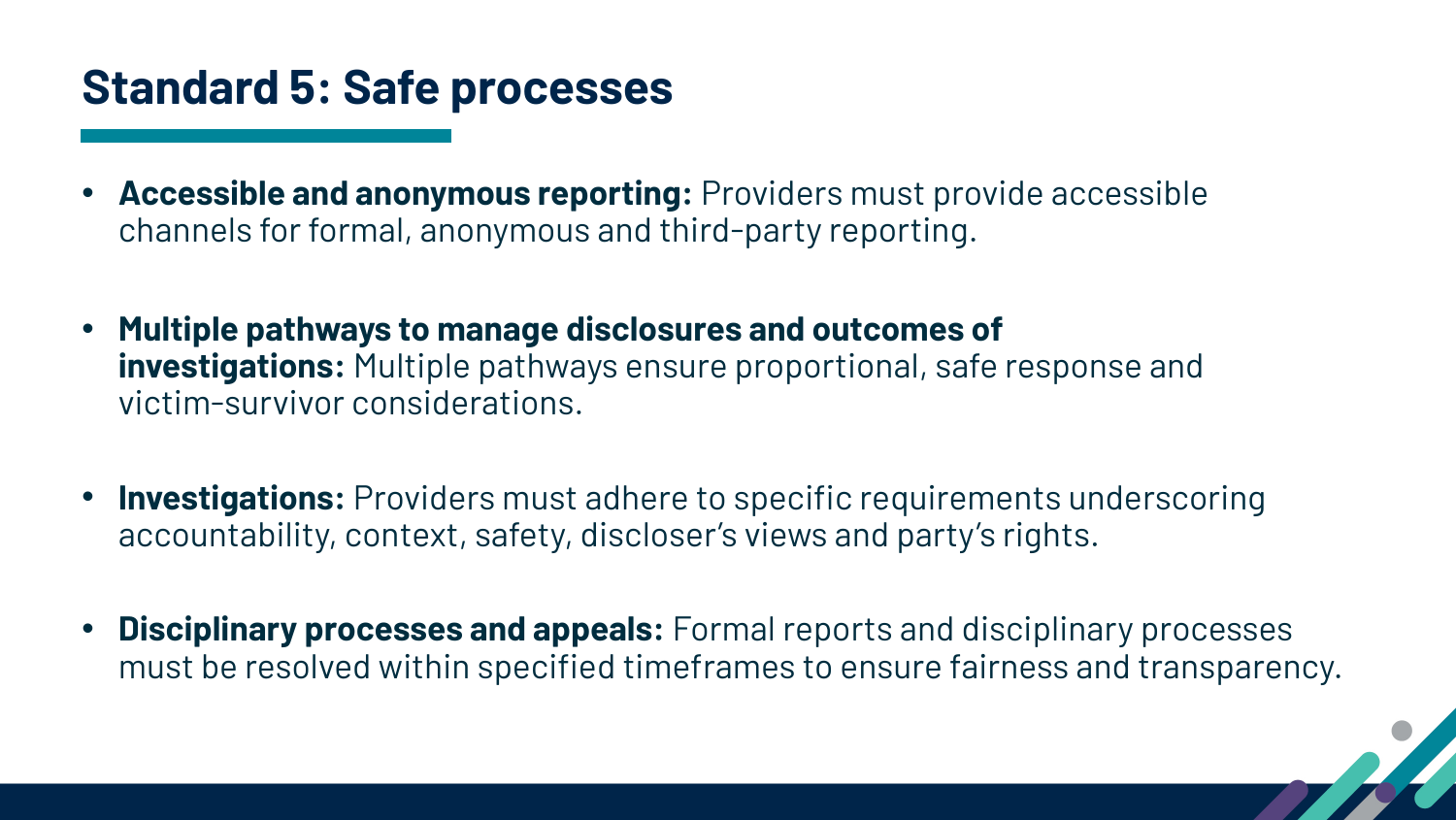

16
# Standard 5: Safe processes

Accessible and anonymous reporting: Providers must provide accessible channels for formal, anonymous and third-party reporting.
Multiple pathways to manage disclosures and outcomes of investigations: Multiple pathways ensure proportional, safe response and
victim-survivor considerations.
Investigations: Providers must adhere to specific requirements underscoring accountability, context, safety, discloser’s views and party’s rights.
Disciplinary processes and appeals: Formal reports and disciplinary processes must be resolved within specified timeframes to ensure fairness and transparency.